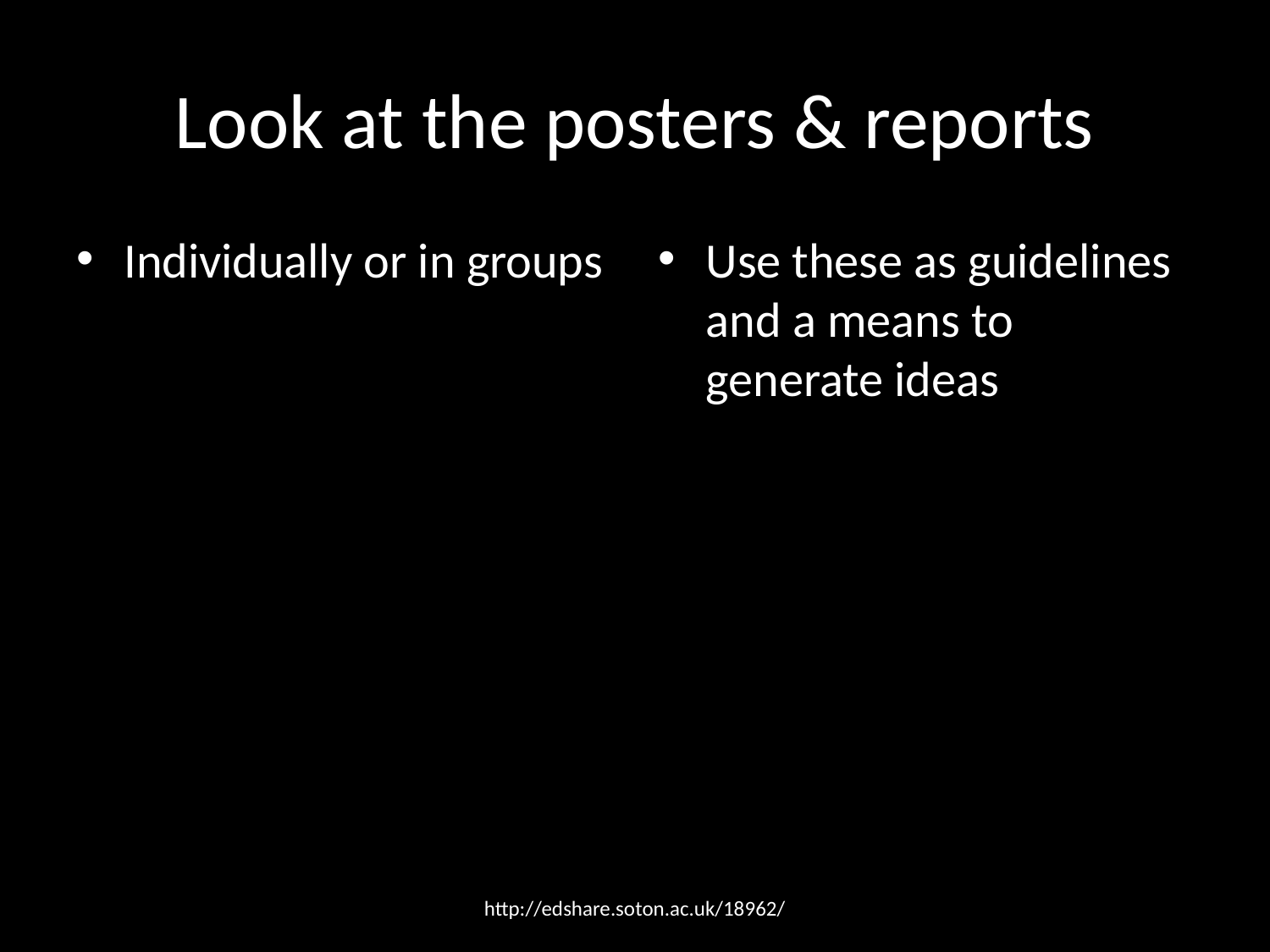

# Look at the posters & reports
Individually or in groups
Use these as guidelines and a means to generate ideas
http://edshare.soton.ac.uk/18962/